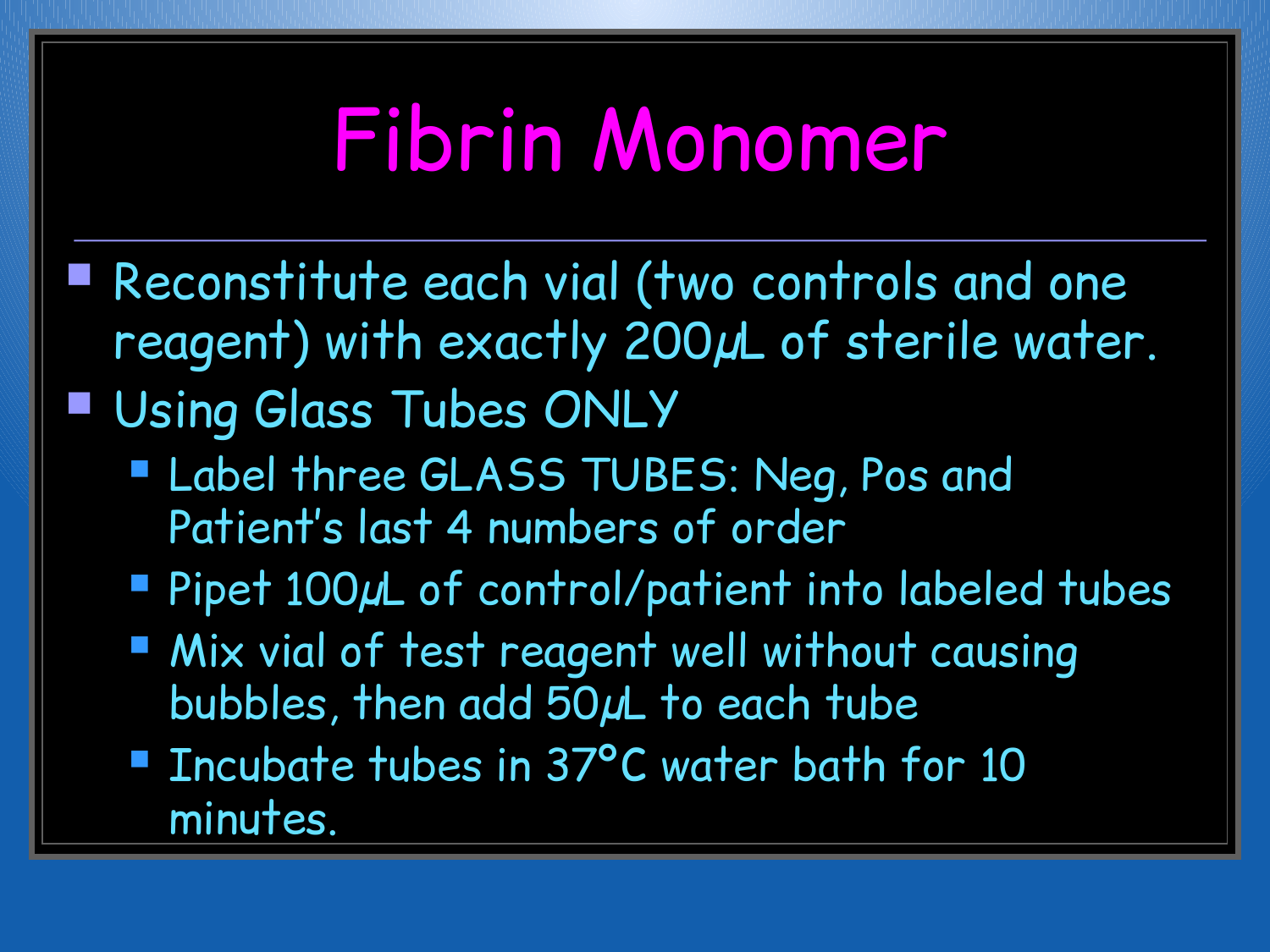

# Fibrin Monomer
Reconstitute each vial (two controls and one reagent) with exactly 200µL of sterile water.
Using Glass Tubes ONLY
Label three GLASS TUBES: Neg, Pos and Patient’s last 4 numbers of order
Pipet 100µL of control/patient into labeled tubes
Mix vial of test reagent well without causing bubbles, then add 50µL to each tube
Incubate tubes in 37ºC water bath for 10 minutes.